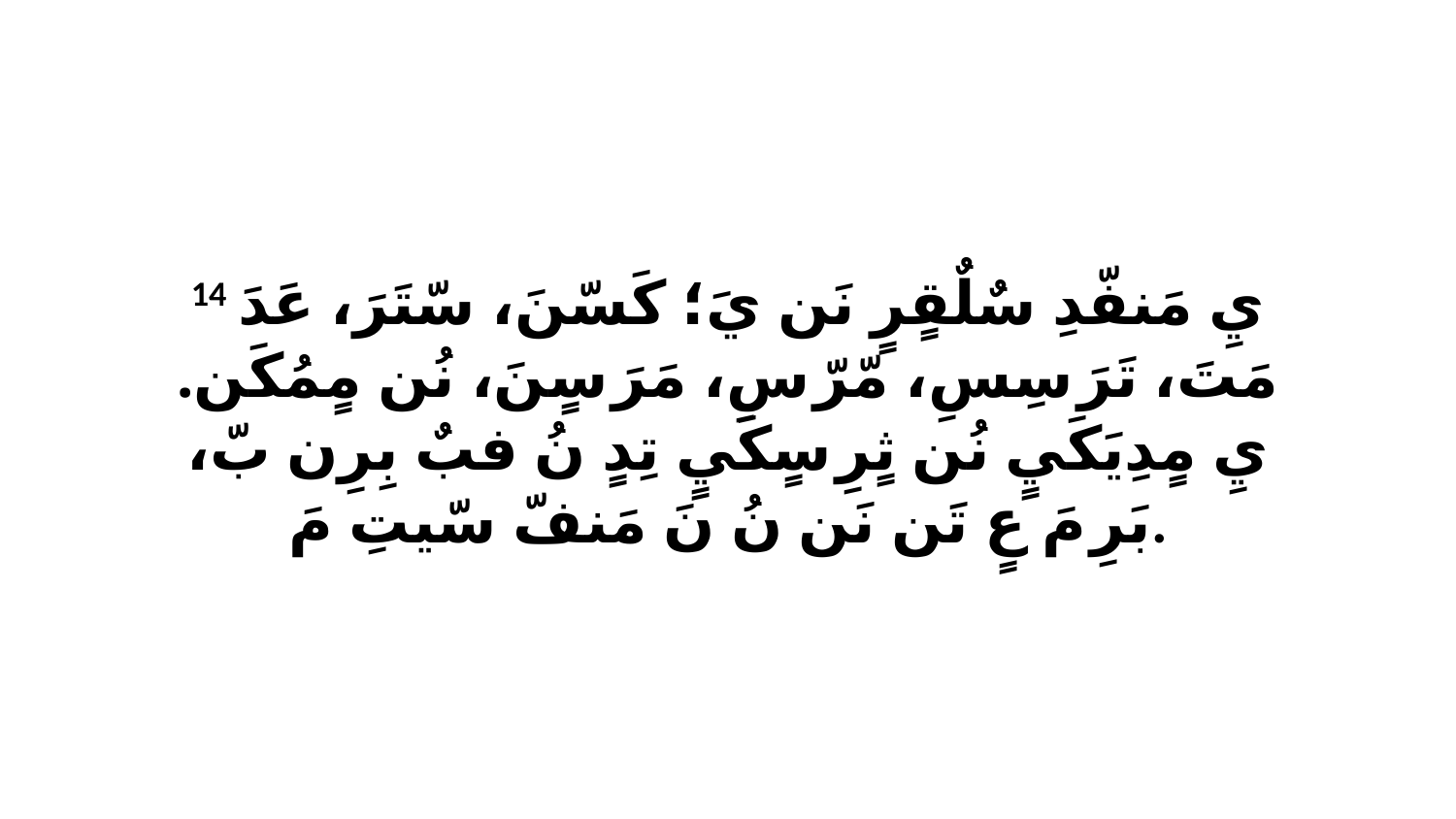

14 يِ مَنفّدِ سٌلٌقٍرٍ نَن يَ؛ كَسّنَ، سّتَرَ، عَدَ مَتَ، تَرَ سِسِ، مّرّ سِ، مَرَ سٍنَ، نُن مٍمُكَن. يِ مٍدِيَكَيٍ نُن ثٍرِ سٍكَيٍ تِدٍ نُ فبٌ بِرِن بّ، بَرِ مَ عٍ تَن نَن نُ نَ مَنفّ سّيتِ مَ.